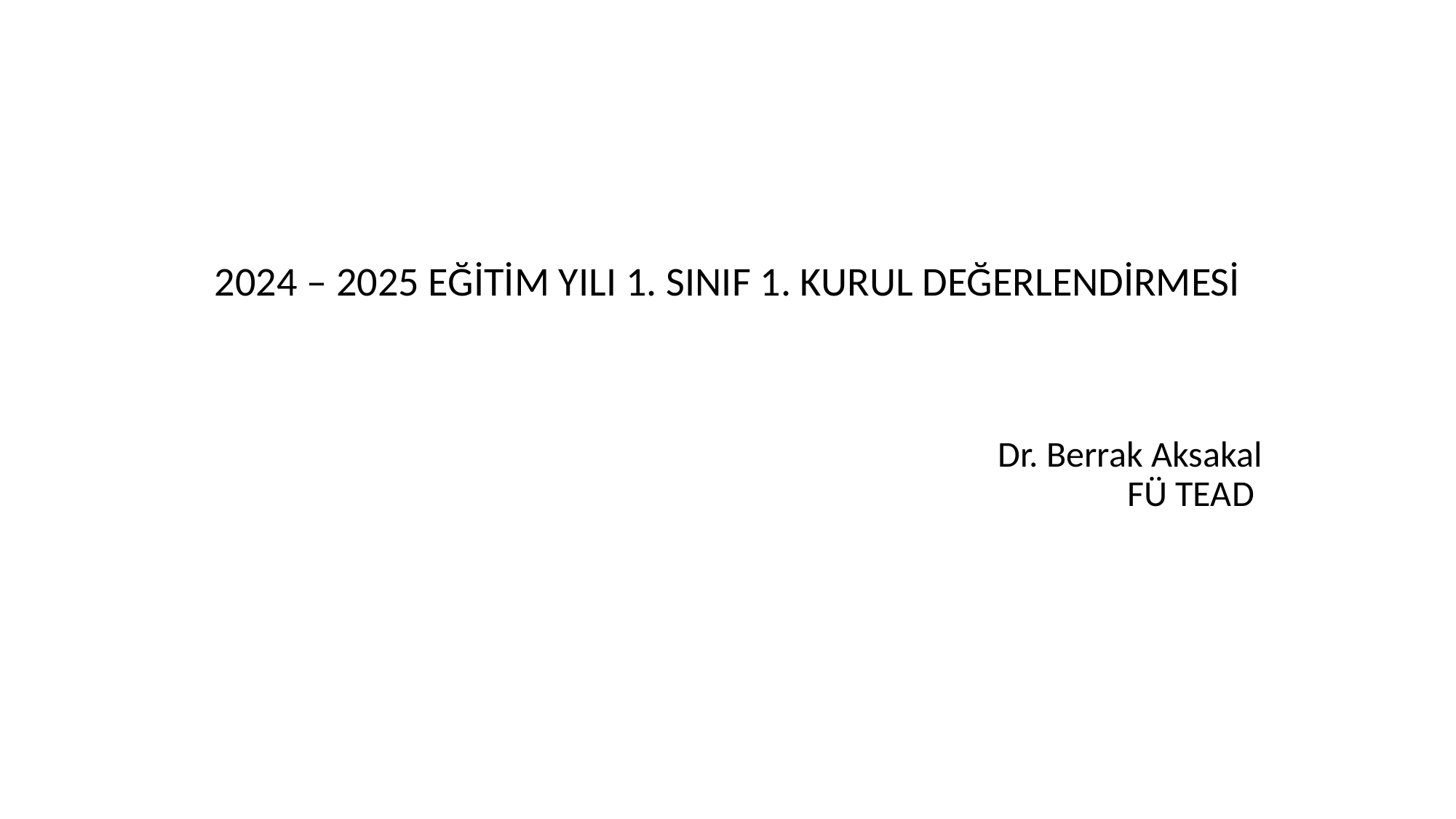

# 2024 – 2025 EĞİTİM YILI 1. SINIF 1. KURUL DEĞERLENDİRMESİ
Dr. Berrak Aksakal
FÜ TEAD